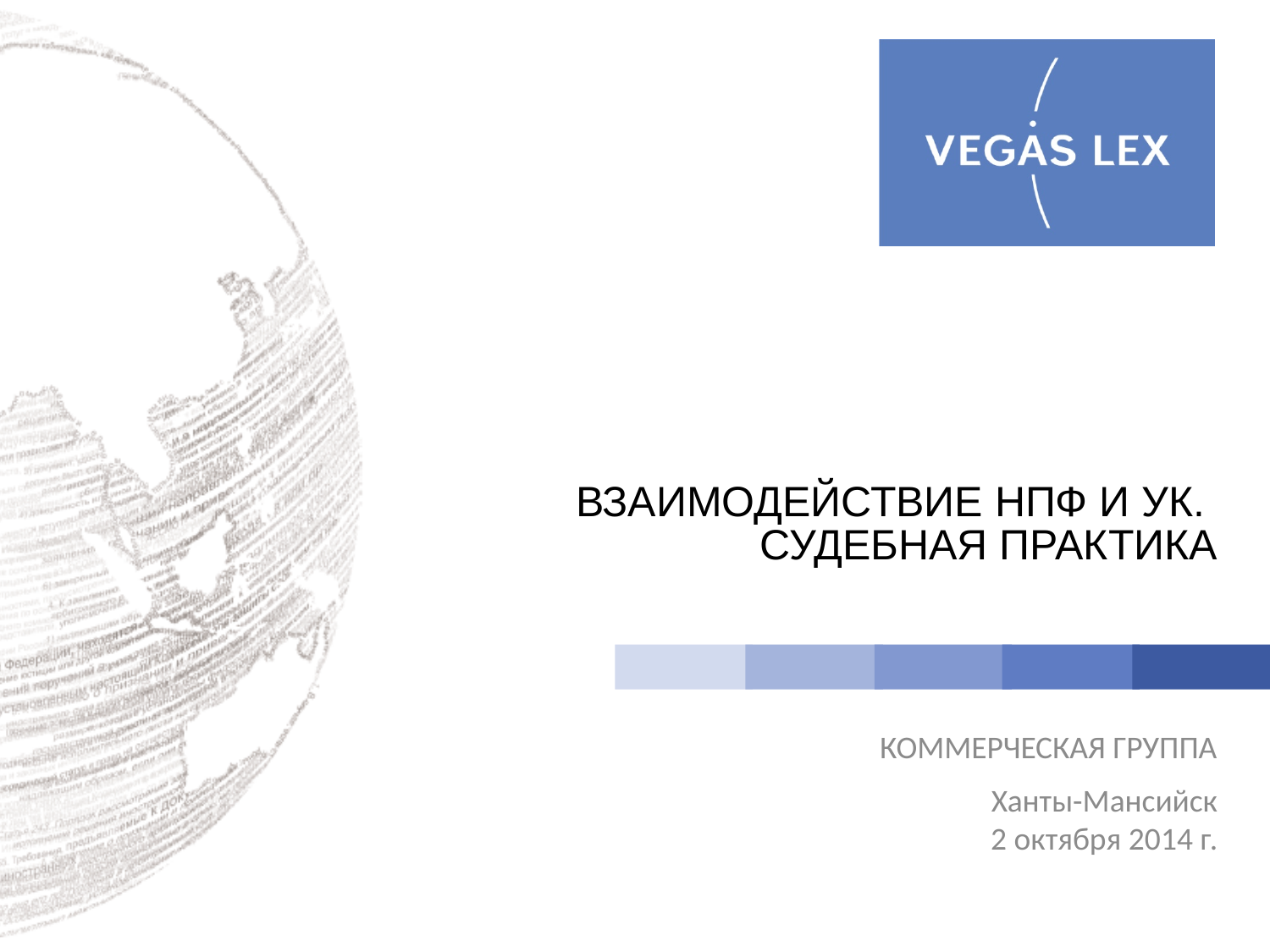

#
Взаимодействие НПФ и УК.
Судебная практика
КОММЕРЧЕСКАЯ ГРУППА
Ханты-Мансийск
2 октября 2014 г.